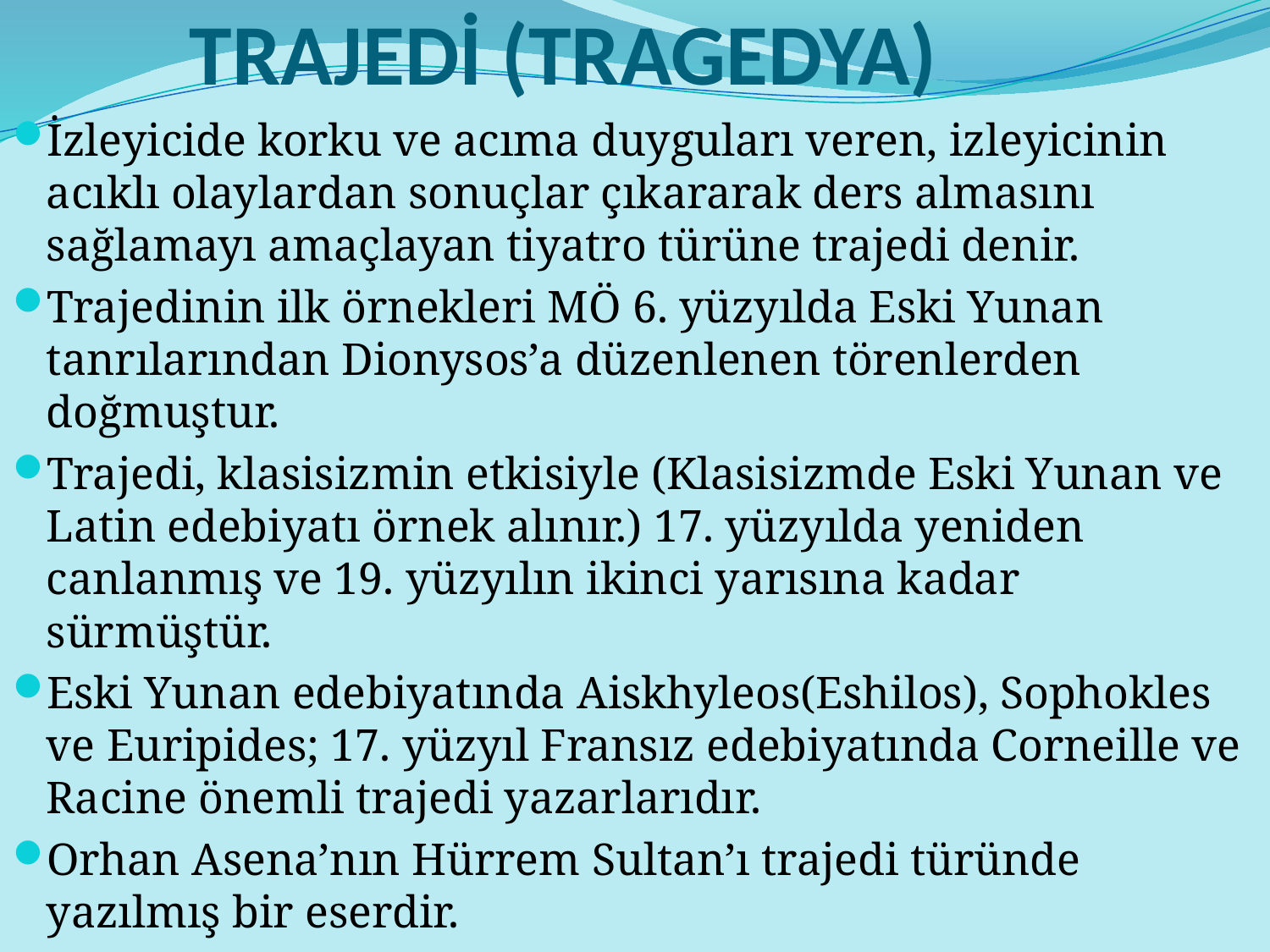

# TRAJEDİ (TRAGEDYA)
İzleyicide korku ve acıma duyguları veren, izleyicinin acıklı olaylardan sonuçlar çıkararak ders almasını sağlamayı amaçlayan tiyatro türüne trajedi denir.
Trajedinin ilk örnekleri MÖ 6. yüzyılda Eski Yunan tanrılarından Dionysos’a düzenlenen törenlerden doğmuştur.
Trajedi, klasisizmin etkisiyle (Klasisizmde Eski Yunan ve Latin edebiyatı örnek alınır.) 17. yüzyılda yeniden canlanmış ve 19. yüzyılın ikinci yarısına kadar sürmüştür.
Eski Yunan edebiyatında Aiskhyleos(Eshilos), Sophokles ve Euripides; 17. yüzyıl Fransız edebiyatında Corneille ve Racine önemli trajedi yazarlarıdır.
Orhan Asena’nın Hürrem Sultan’ı trajedi türünde yazılmış bir eserdir.